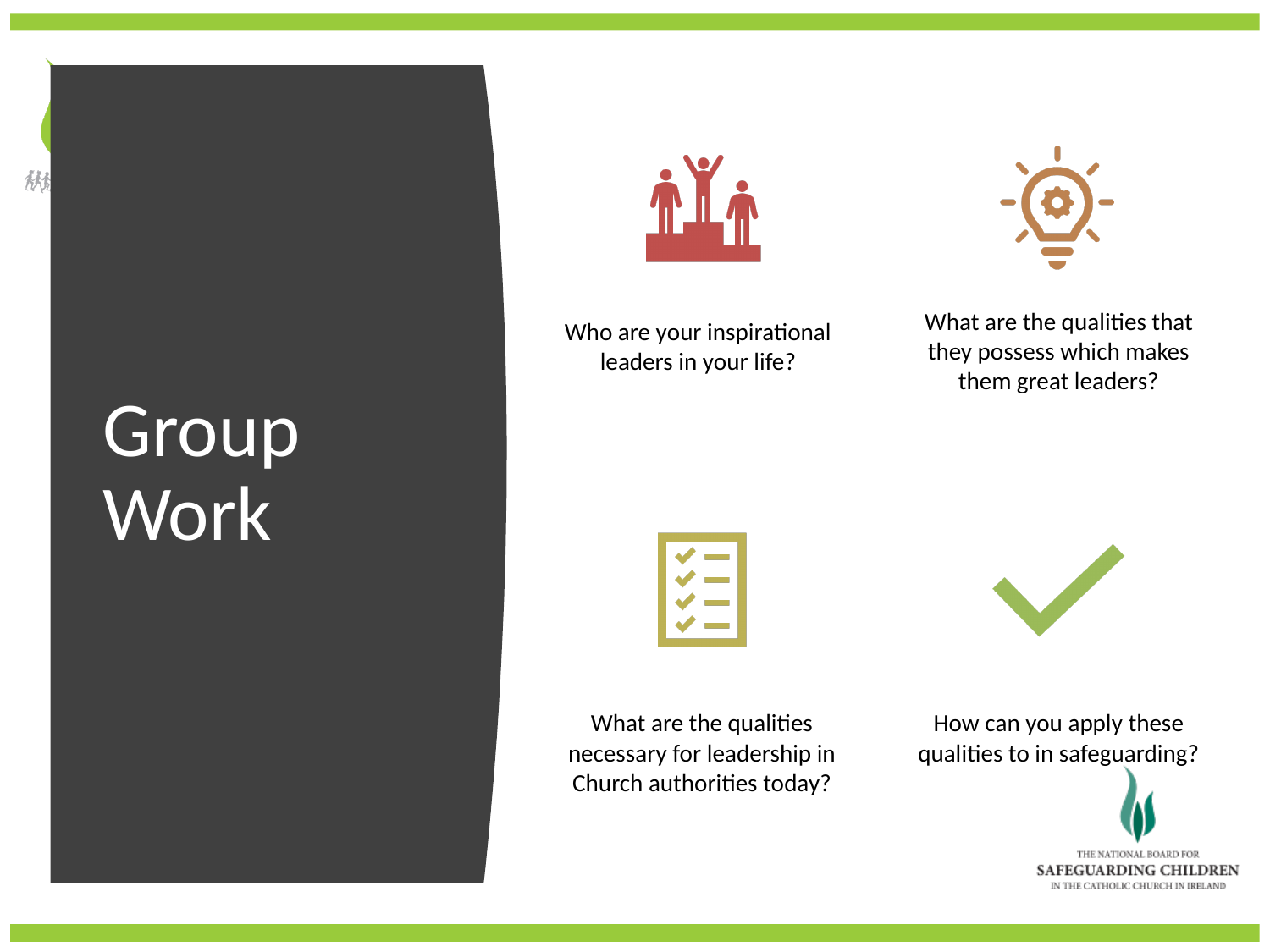

Who are your inspirational leaders in your life?
What are the qualities that they possess which makes them great leaders?
What are the qualities necessary for leadership in Church authorities today?
How can you apply these qualities to in safeguarding?

Group Work